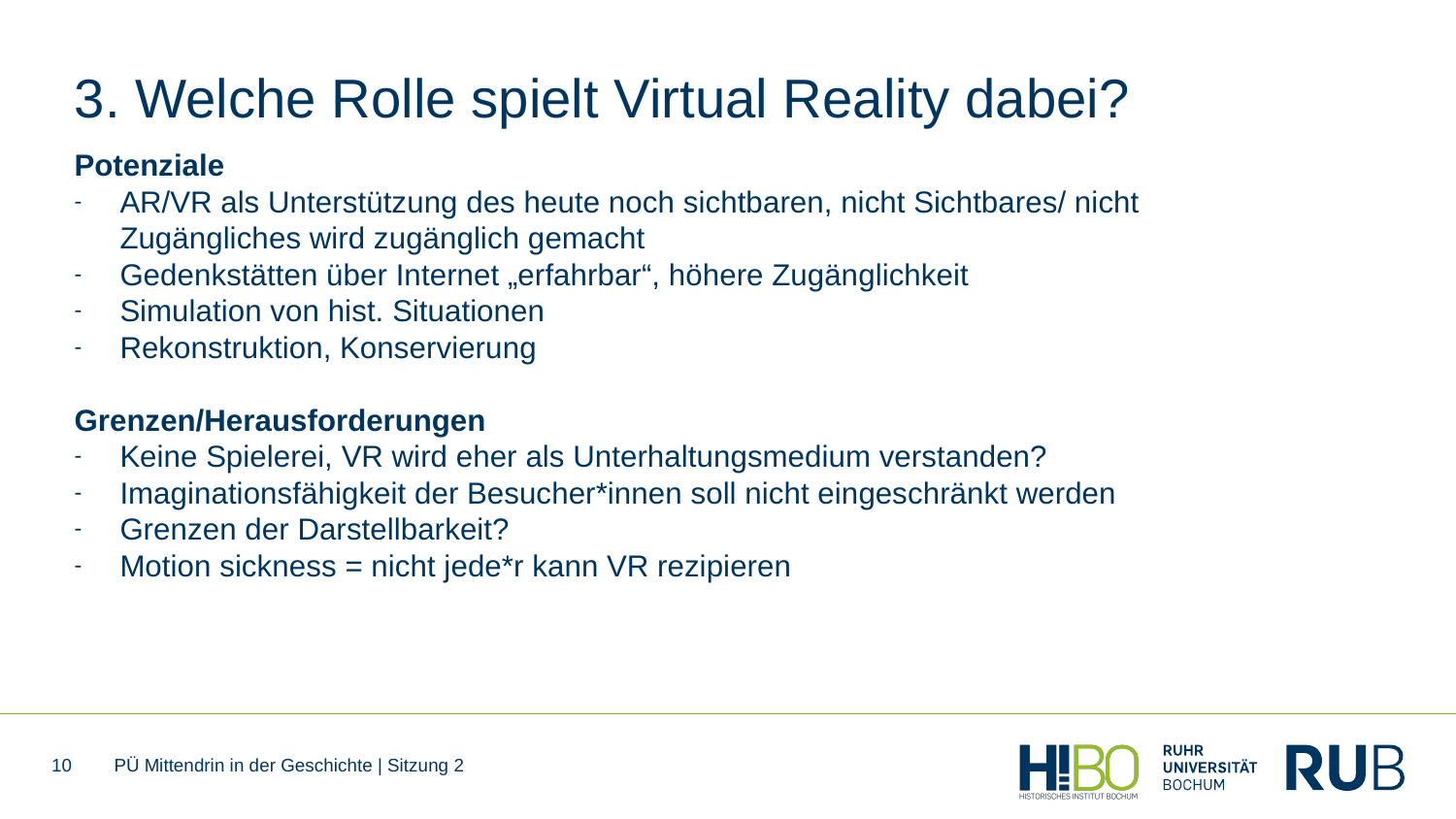

# 3. Welche Rolle spielt Virtual Reality dabei?
Potenziale
AR/VR als Unterstützung des heute noch sichtbaren, nicht Sichtbares/ nicht Zugängliches wird zugänglich gemacht
Gedenkstätten über Internet „erfahrbar“, höhere Zugänglichkeit
Simulation von hist. Situationen
Rekonstruktion, Konservierung

Grenzen/Herausforderungen
Keine Spielerei, VR wird eher als Unterhaltungsmedium verstanden?
Imaginationsfähigkeit der Besucher*innen soll nicht eingeschränkt werden
Grenzen der Darstellbarkeit?
Motion sickness = nicht jede*r kann VR rezipieren
10
PÜ Mittendrin in der Geschichte | Sitzung 2